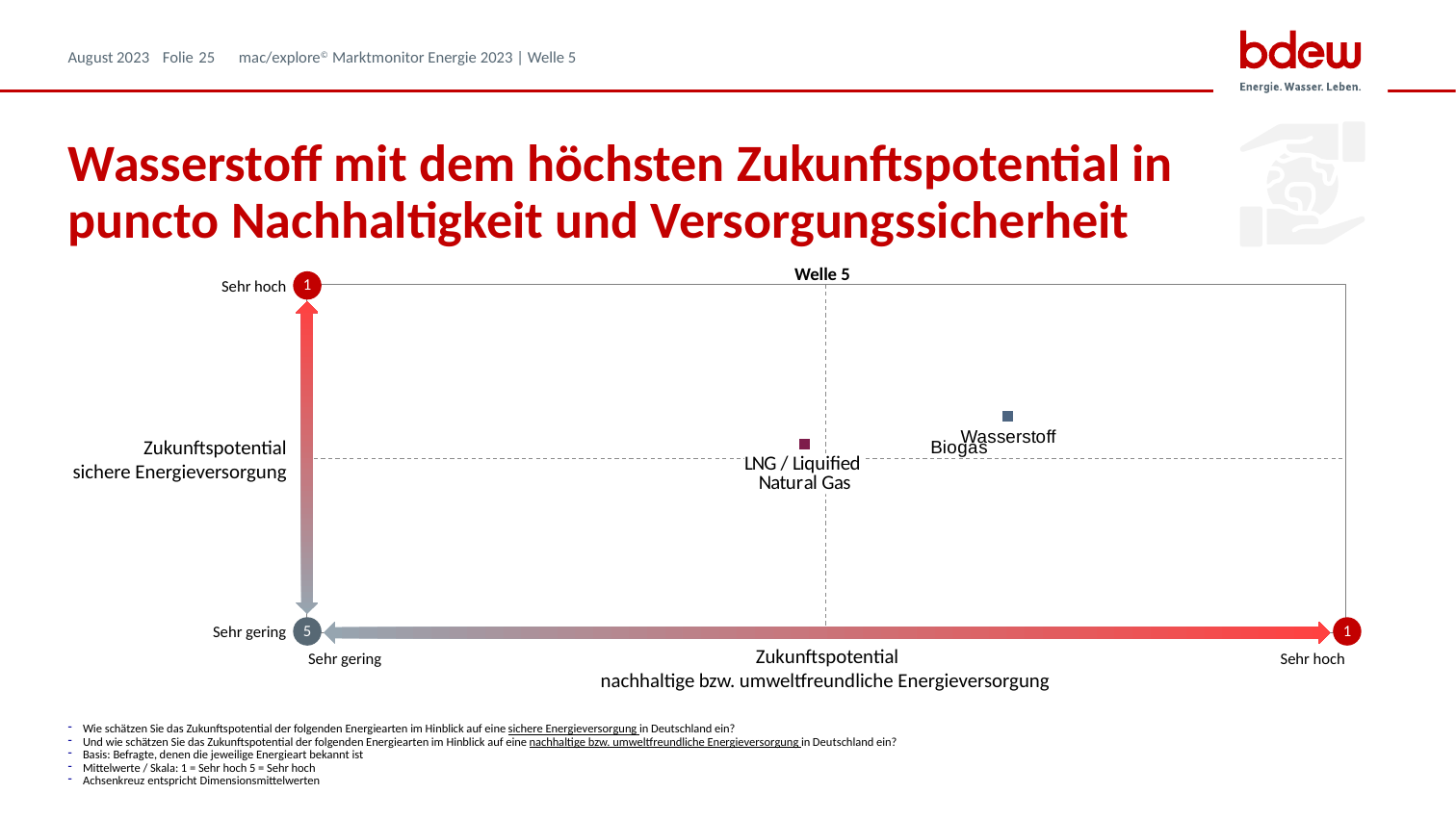

# Wasserstoff mit dem höchsten Zukunftspotential in puncto Nachhaltigkeit und Versorgungssicherheit
Welle 5
1

### Chart

| Category | LNG / Liquified Natural Gas | Wasserstoff | Biogas |
|---|---|---|---|
Sehr hoch

Zukunftspotential
sichere Energieversorgung
Zukunftspotential
nachhaltige bzw. umweltfreundliche Energieversorgung
5
1
Sehr gering
Sehr gering
Sehr hoch
Wie schätzen Sie das Zukunftspotential der folgenden Energiearten im Hinblick auf eine sichere Energieversorgung in Deutschland ein?
Und wie schätzen Sie das Zukunftspotential der folgenden Energiearten im Hinblick auf eine nachhaltige bzw. umweltfreundliche Energieversorgung in Deutschland ein?
Basis: Befragte, denen die jeweilige Energieart bekannt ist
Mittelwerte / Skala: 1 = Sehr hoch 5 = Sehr hoch
Achsenkreuz entspricht Dimensionsmittelwerten